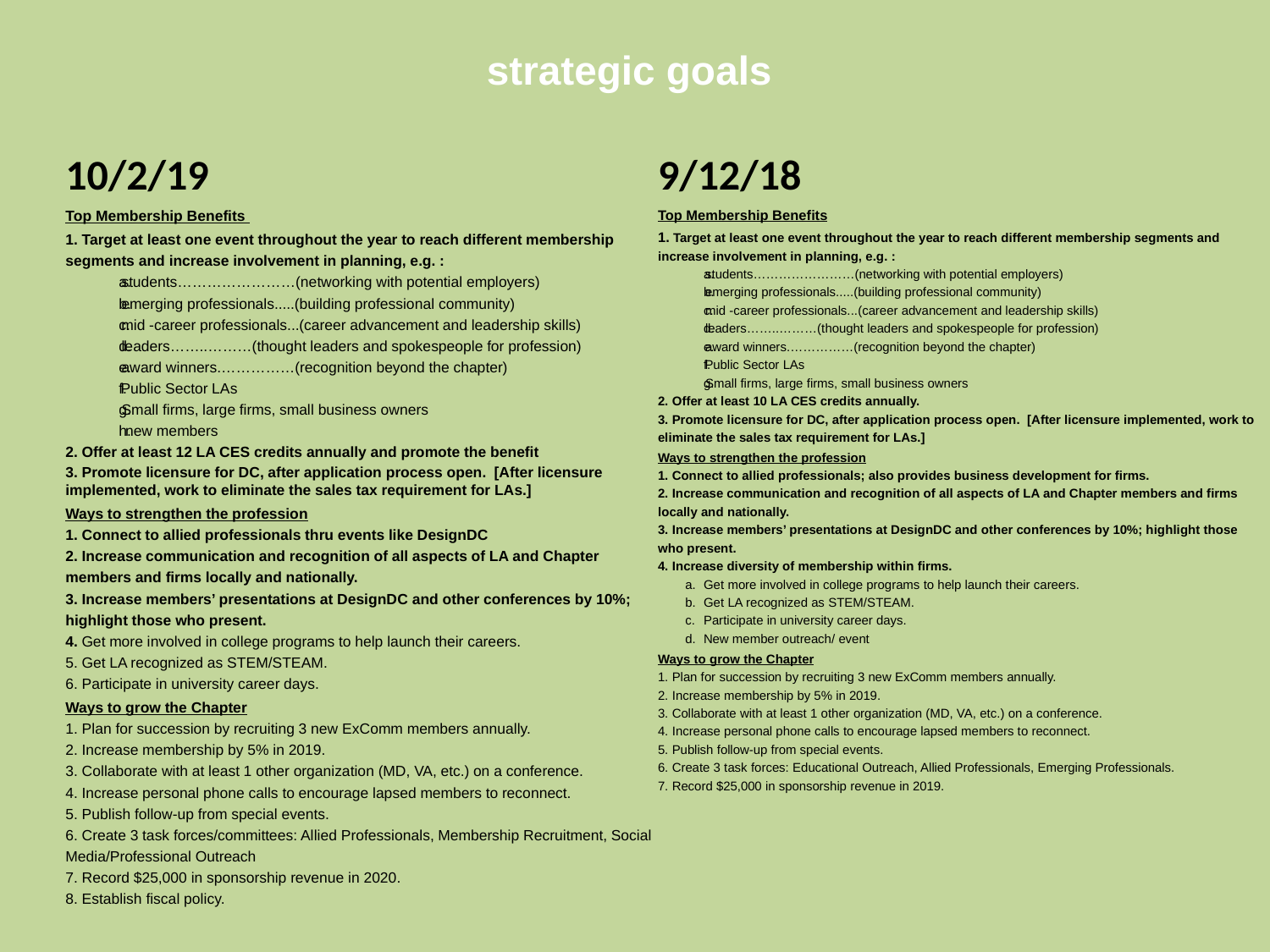

# strategic goals
10/2/19
9/12/18
Top Membership Benefits
1. Target at least one event throughout the year to reach different membership segments and increase involvement in planning, e.g. :
students……………………(networking with potential employers)
emerging professionals.....(building professional community)
mid -career professionals...(career advancement and leadership skills)
leaders……..………(thought leaders and spokespeople for profession)
award winners.……………(recognition beyond the chapter)
Public Sector LAs
Small firms, large firms, small business owners
 new members
2. Offer at least 12 LA CES credits annually and promote the benefit
3. Promote licensure for DC, after application process open.  [After licensure implemented, work to eliminate the sales tax requirement for LAs.]
Ways to strengthen the profession
1. Connect to allied professionals thru events like DesignDC
2. Increase communication and recognition of all aspects of LA and Chapter members and firms locally and nationally.
3. Increase members’ presentations at DesignDC and other conferences by 10%; highlight those who present.
4. Get more involved in college programs to help launch their careers.
5. Get LA recognized as STEM/STEAM.
6. Participate in university career days.
Ways to grow the Chapter
1. Plan for succession by recruiting 3 new ExComm members annually.
2. Increase membership by 5% in 2019.
3. Collaborate with at least 1 other organization (MD, VA, etc.) on a conference.
4. Increase personal phone calls to encourage lapsed members to reconnect.
5. Publish follow-up from special events.
6. Create 3 task forces/committees: Allied Professionals, Membership Recruitment, Social Media/Professional Outreach
7. Record $25,000 in sponsorship revenue in 2020.
8. Establish fiscal policy.
Top Membership Benefits
1. Target at least one event throughout the year to reach different membership segments and increase involvement in planning, e.g. :
students……………………(networking with potential employers)
emerging professionals.....(building professional community)
mid -career professionals...(career advancement and leadership skills)
leaders……..………(thought leaders and spokespeople for profession)
award winners.……………(recognition beyond the chapter)
Public Sector LAs
Small firms, large firms, small business owners
2. Offer at least 10 LA CES credits annually.
3. Promote licensure for DC, after application process open.  [After licensure implemented, work to eliminate the sales tax requirement for LAs.]
Ways to strengthen the profession
1. Connect to allied professionals; also provides business development for firms.
2. Increase communication and recognition of all aspects of LA and Chapter members and firms locally and nationally.
3. Increase members’ presentations at DesignDC and other conferences by 10%; highlight those who present.
4. Increase diversity of membership within firms.
Get more involved in college programs to help launch their careers.
Get LA recognized as STEM/STEAM.
Participate in university career days.
New member outreach/ event
Ways to grow the Chapter
1. Plan for succession by recruiting 3 new ExComm members annually.
2. Increase membership by 5% in 2019.
3. Collaborate with at least 1 other organization (MD, VA, etc.) on a conference.
4. Increase personal phone calls to encourage lapsed members to reconnect.
5. Publish follow-up from special events.
6. Create 3 task forces: Educational Outreach, Allied Professionals, Emerging Professionals.
7. Record $25,000 in sponsorship revenue in 2019.